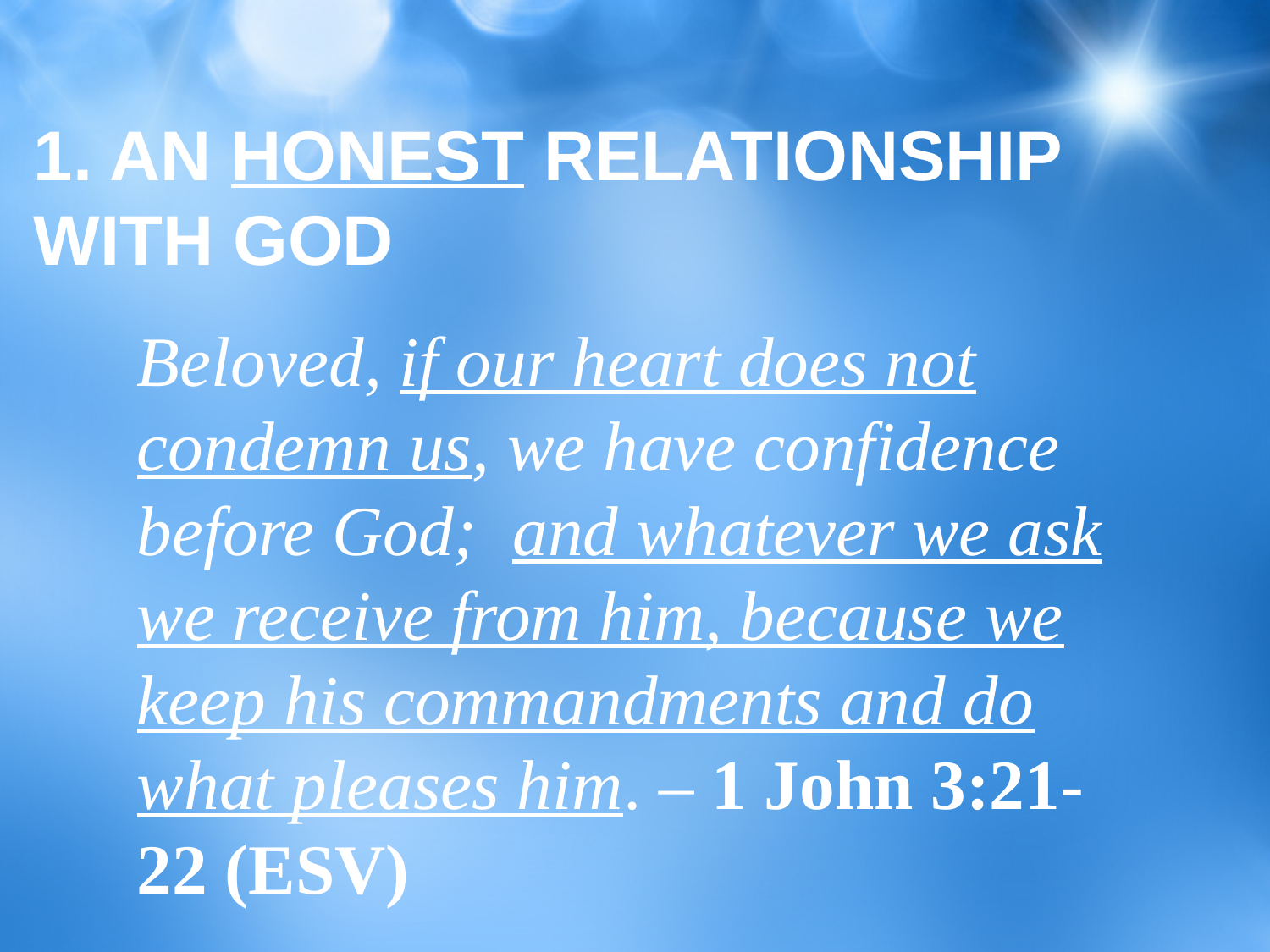

# 1. AN HONEST RELATIONSHIP WITH GOD
Beloved, if our heart does not condemn us, we have confidence before God;  and whatever we ask we receive from him, because we keep his commandments and do what pleases him. – 1 John 3:21-22 (ESV)